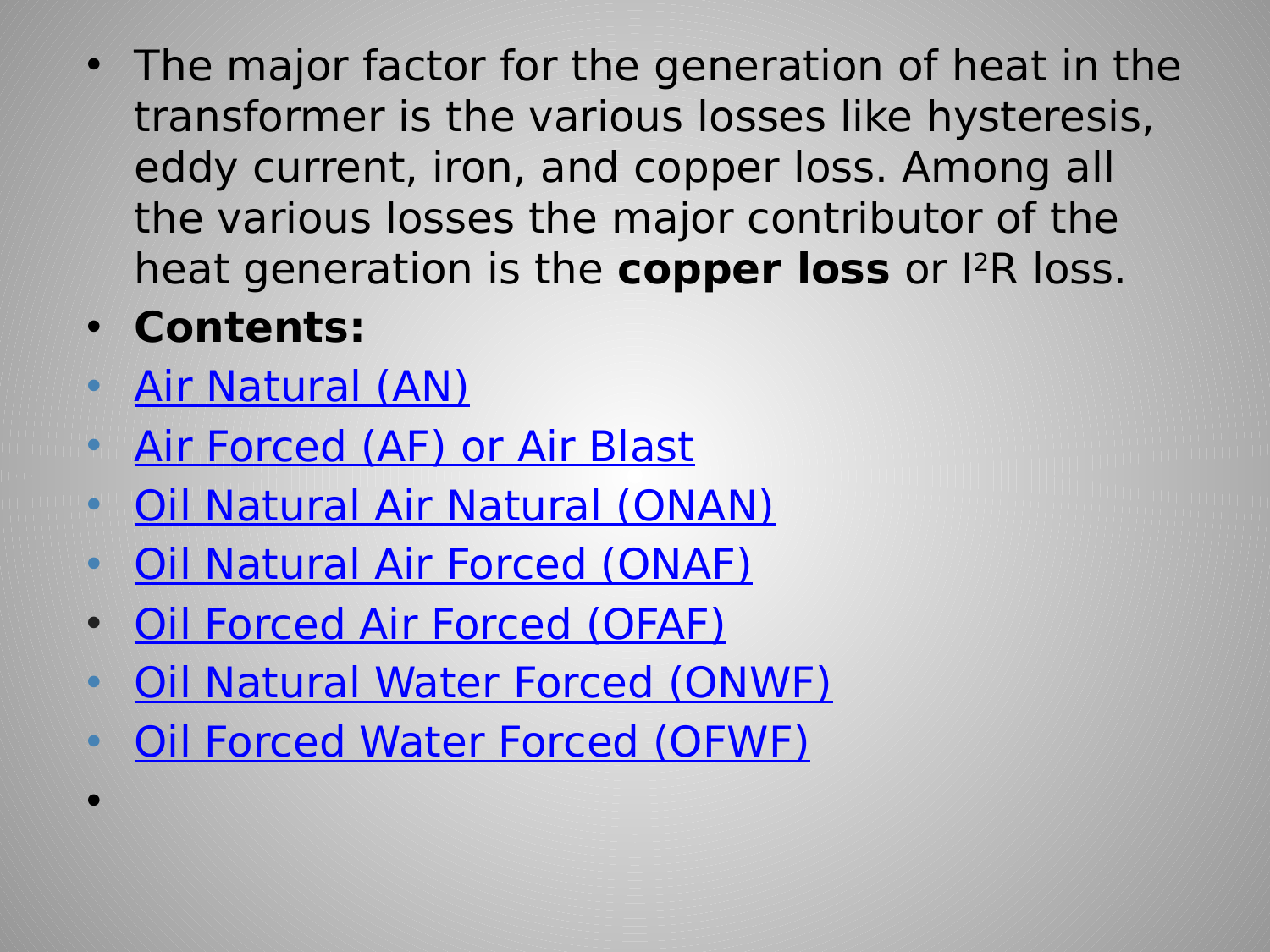

The major factor for the generation of heat in the transformer is the various losses like hysteresis, eddy current, iron, and copper loss. Among all the various losses the major contributor of the heat generation is the copper loss or I2R loss.
Contents:
Air Natural (AN)
Air Forced (AF) or Air Blast
Oil Natural Air Natural (ONAN)
Oil Natural Air Forced (ONAF)
Oil Forced Air Forced (OFAF)
Oil Natural Water Forced (ONWF)
Oil Forced Water Forced (OFWF)